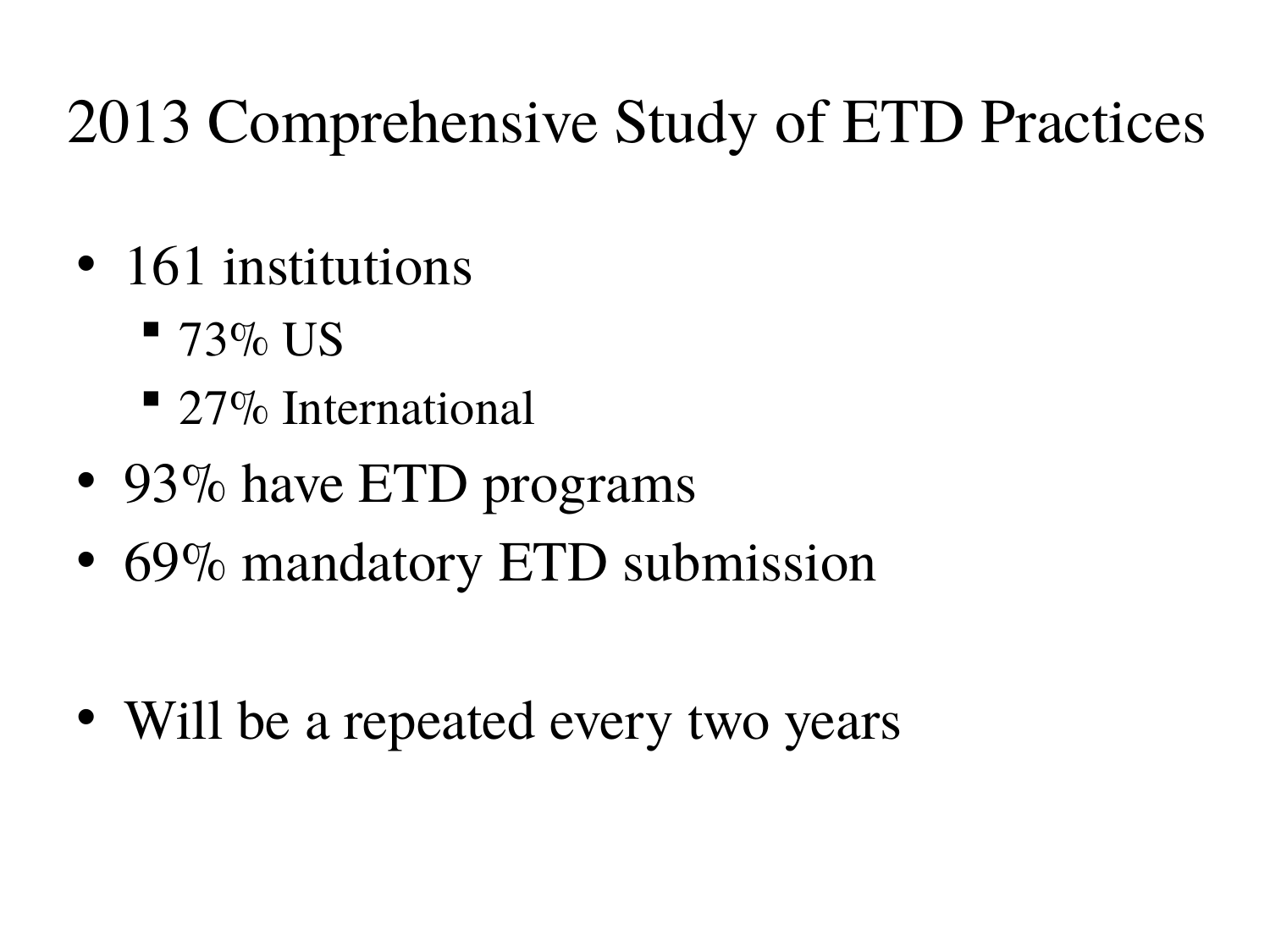

# 2013 Comprehensive Study of ETD Practices
161 institutions
73% US
27% International
93% have ETD programs
69% mandatory ETD submission

Will be a repeated every two years